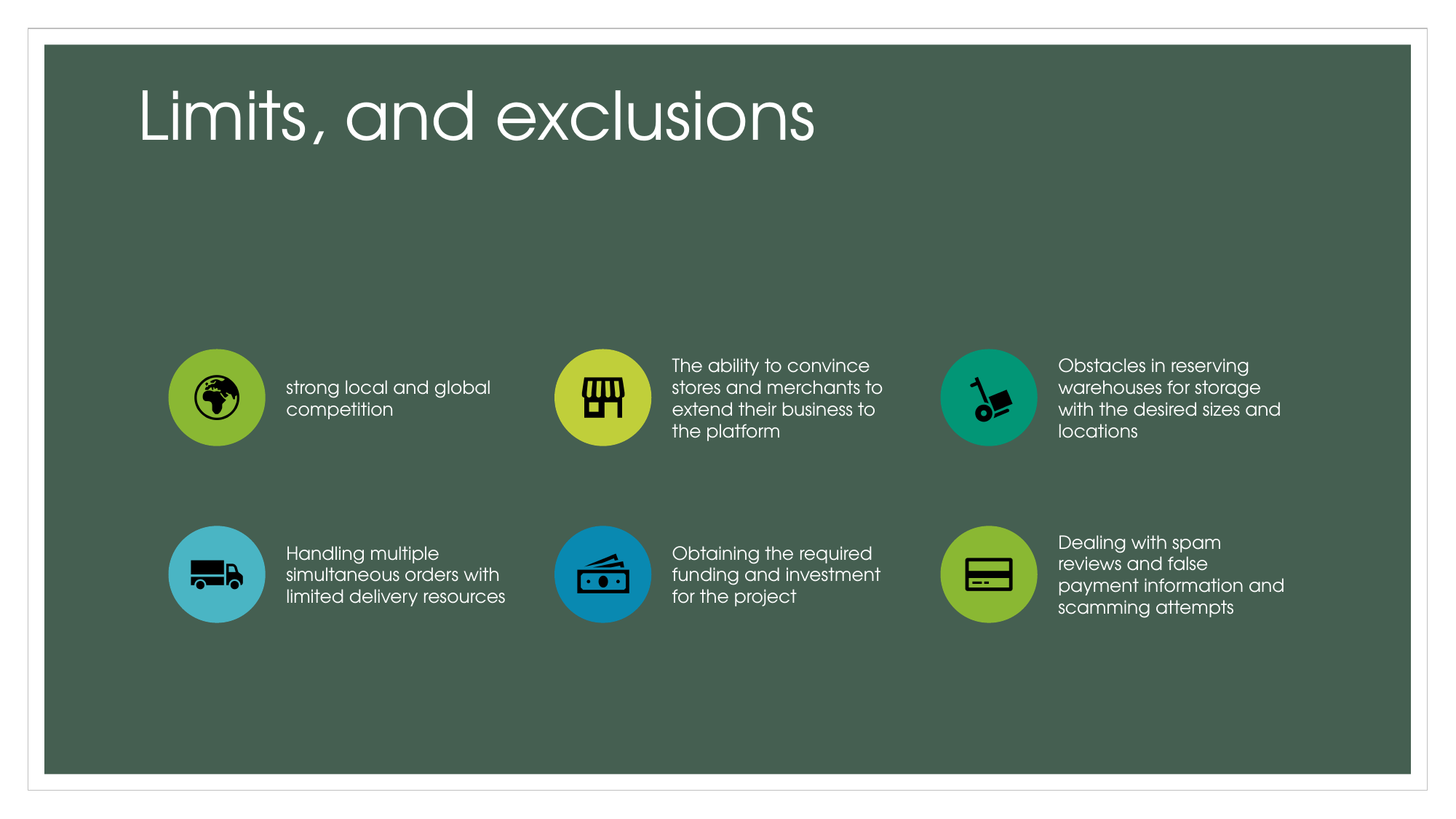

# Limits, and exclusions
strong local and global competition
The ability to convince stores and merchants to extend their business to the platform
Obstacles in reserving warehouses for storage with the desired sizes and locations
Handling multiple simultaneous orders with limited delivery resources
Obtaining the required funding and investment for the project
Dealing with spam reviews and false payment information and scamming attempts